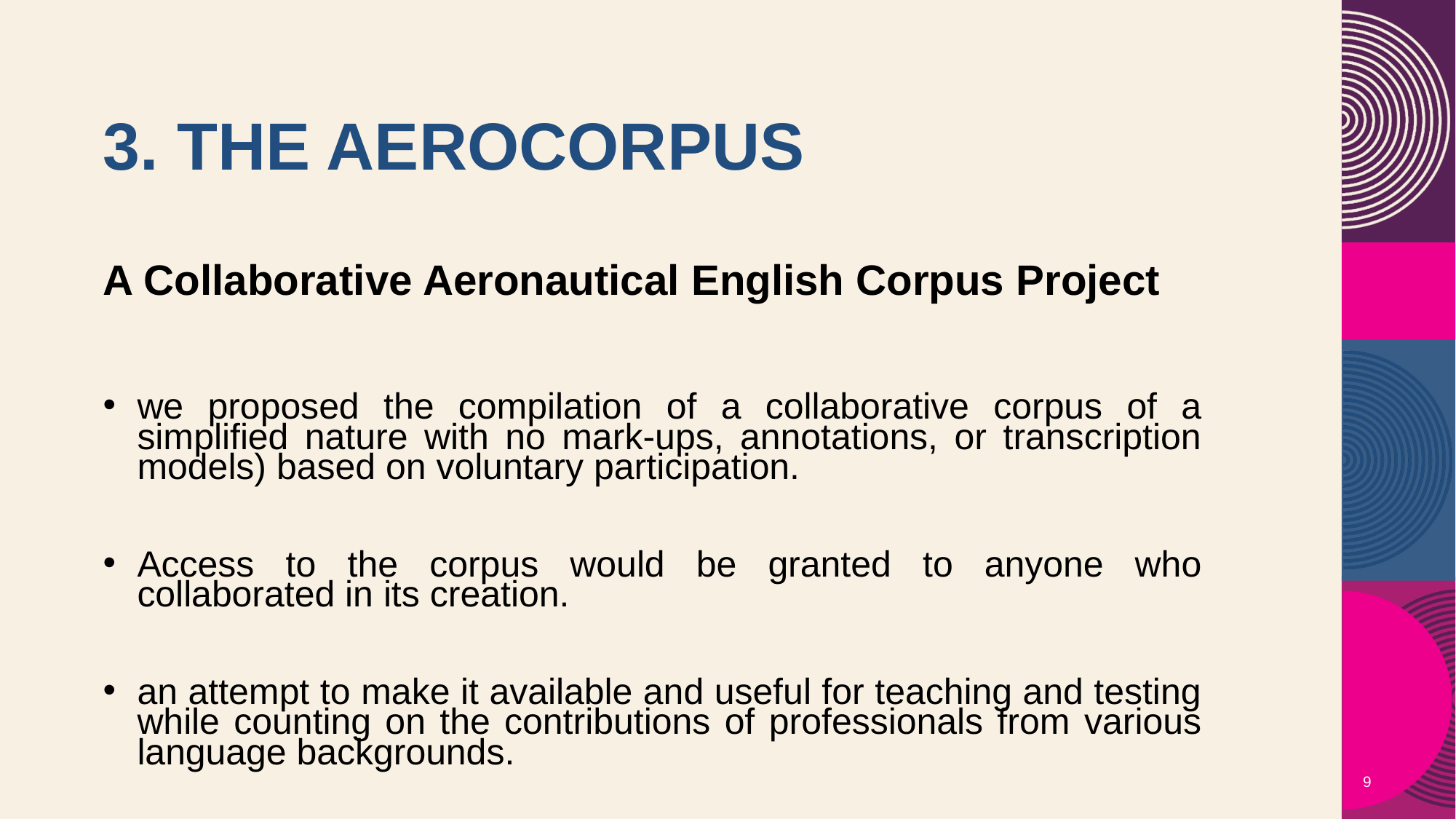

# 3. The aerocorpus
A Collaborative Aeronautical English Corpus Project

we proposed the compilation of a collaborative corpus of a simplified nature with no mark-ups, annotations, or transcription models) based on voluntary participation.

Access to the corpus would be granted to anyone who collaborated in its creation.

an attempt to make it available and useful for teaching and testing while counting on the contributions of professionals from various language backgrounds.

9